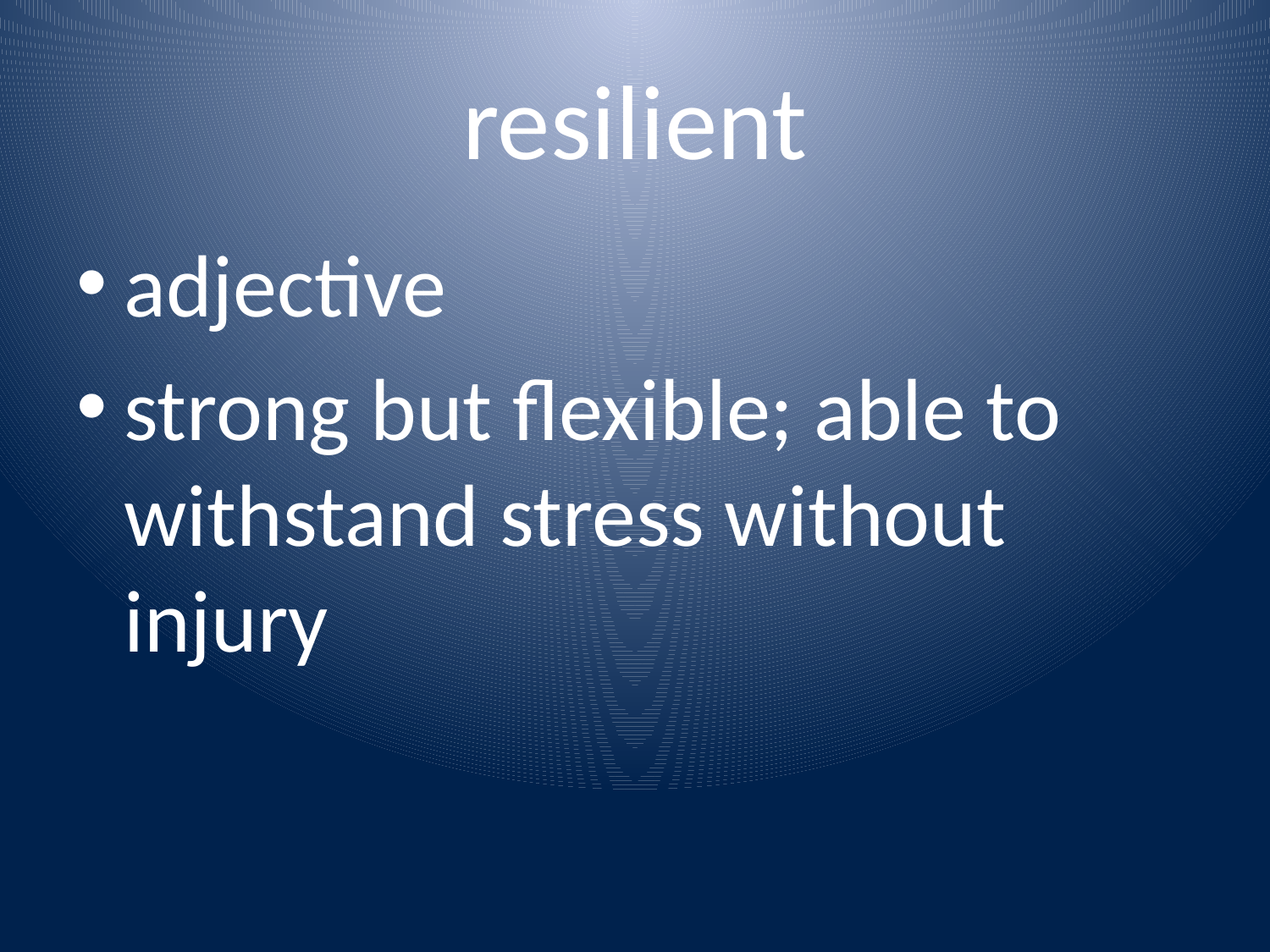

# resilient
adjective
strong but flexible; able to withstand stress without injury